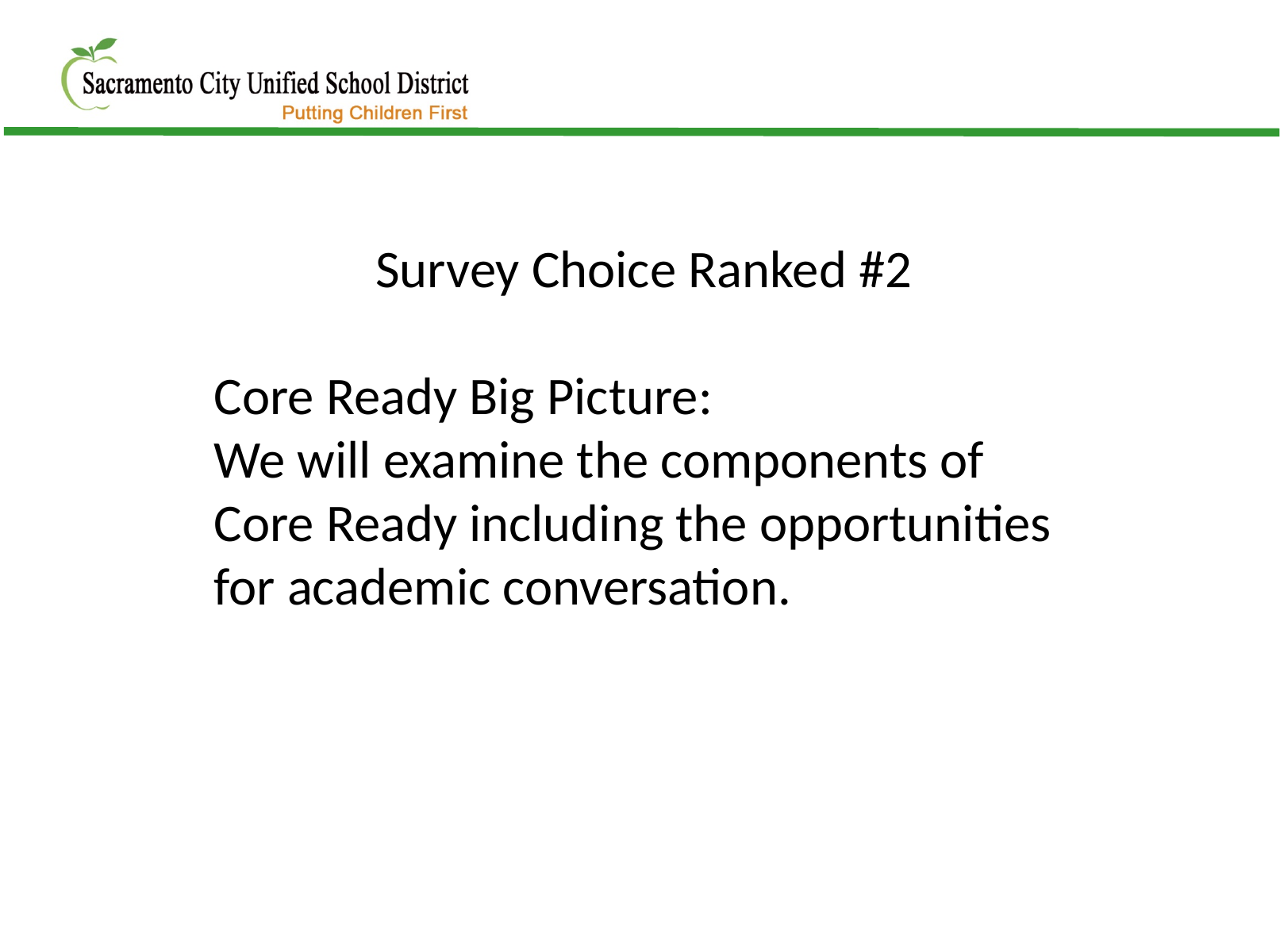

Survey Choice Ranked #2

Core Ready Big Picture:
We will examine the components of Core Ready including the opportunities for academic conversation.